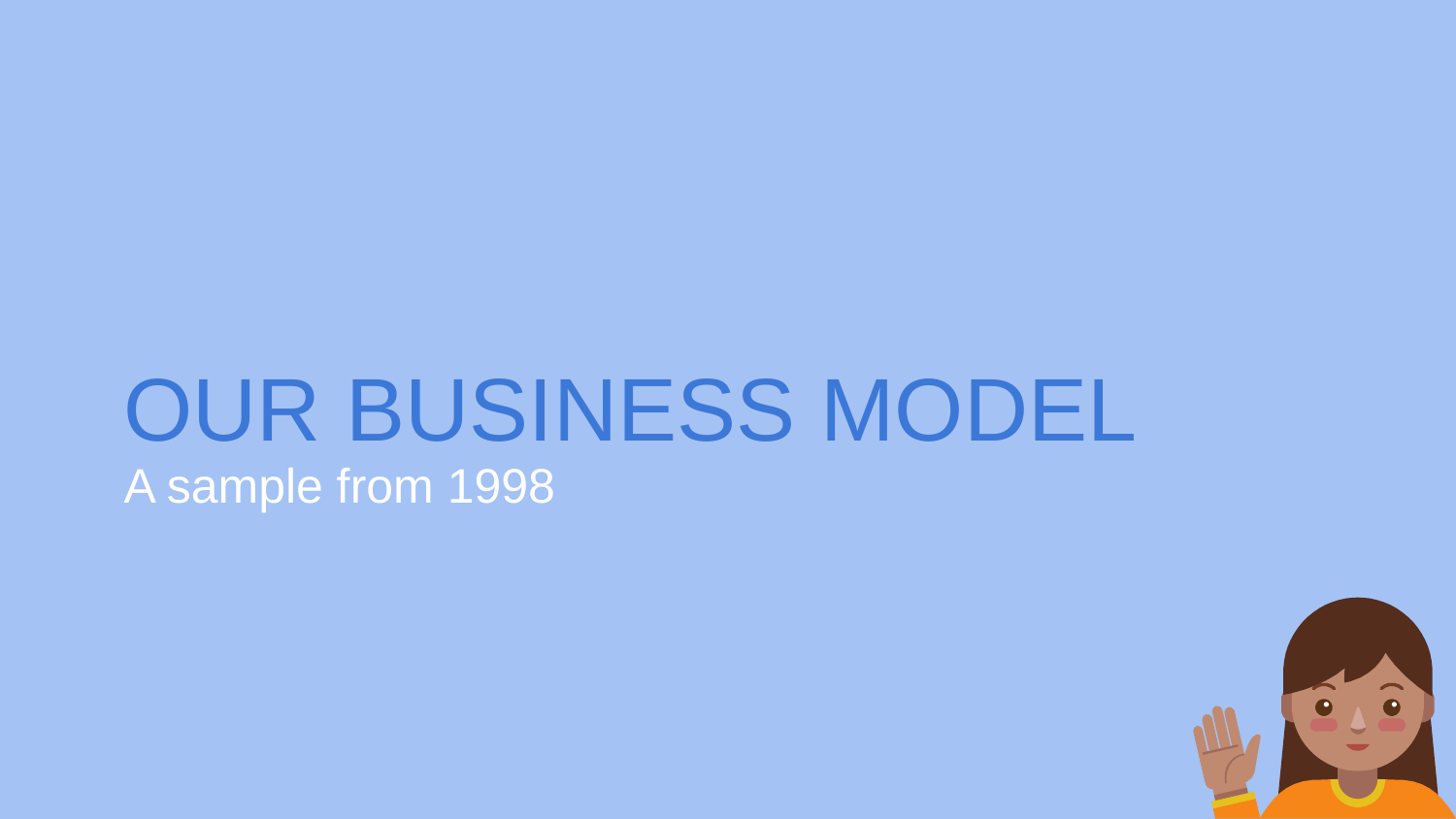

OUR BUSINESS MODEL
A sample from 1998